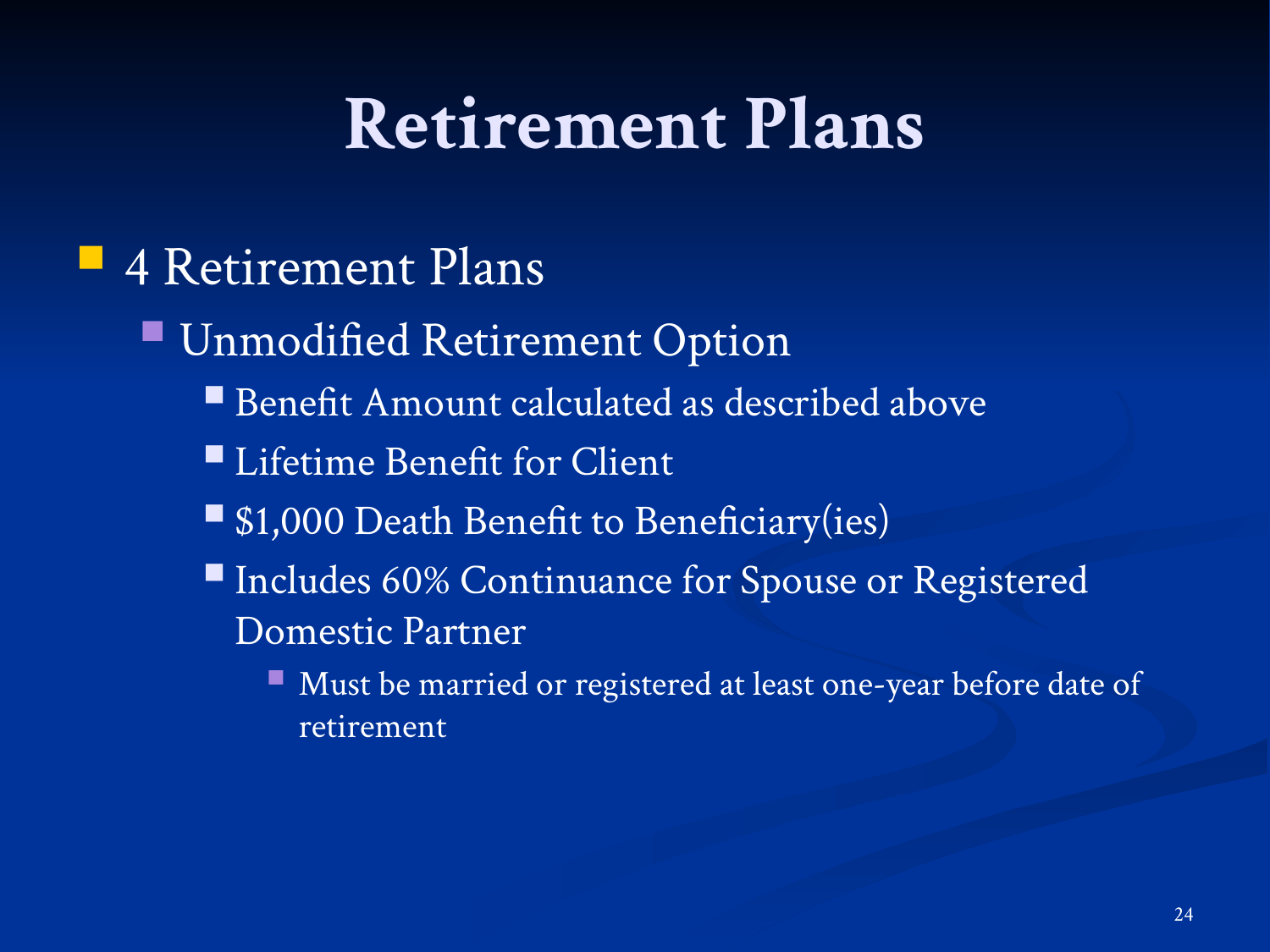

# Retirement Plans
4 Retirement Plans
Unmodified Retirement Option
Benefit Amount calculated as described above
Lifetime Benefit for Client
$1,000 Death Benefit to Beneficiary(ies)
Includes 60% Continuance for Spouse or Registered Domestic Partner
Must be married or registered at least one-year before date of retirement
24